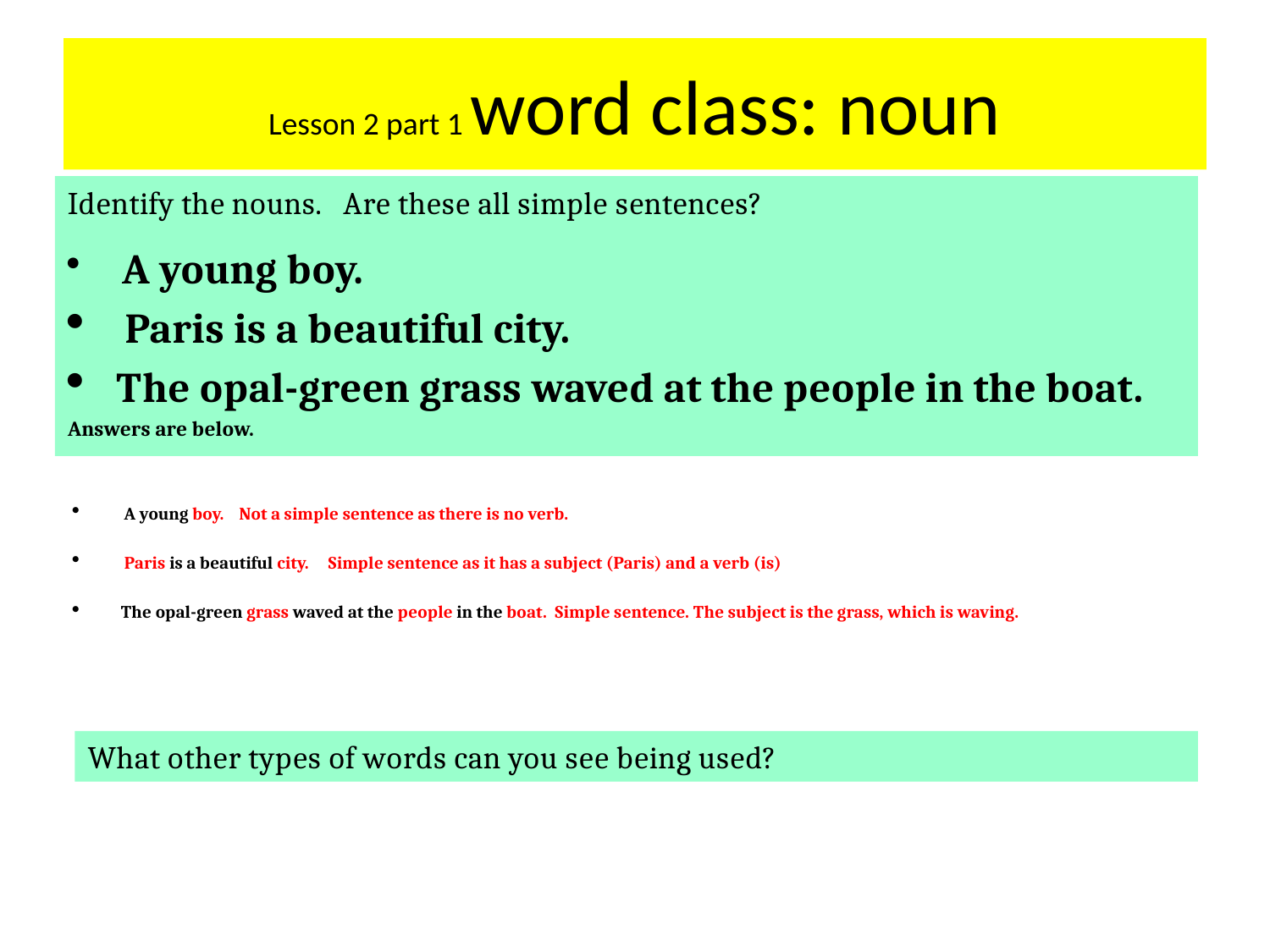

# Lesson 2 part 1 word class: noun
Identify the nouns.   Are these all simple sentences?

 A young boy.
 Paris is a beautiful city.
The opal-green grass waved at the people in the boat.
Answers are below.

 A young boy.    Not a simple sentence as there is no verb.

 Paris is a beautiful city.     Simple sentence as it has a subject (Paris) and a verb (is)

The opal-green grass waved at the people in the boat.  Simple sentence. The subject is the grass, which is waving.

What other types of words can you see being used?